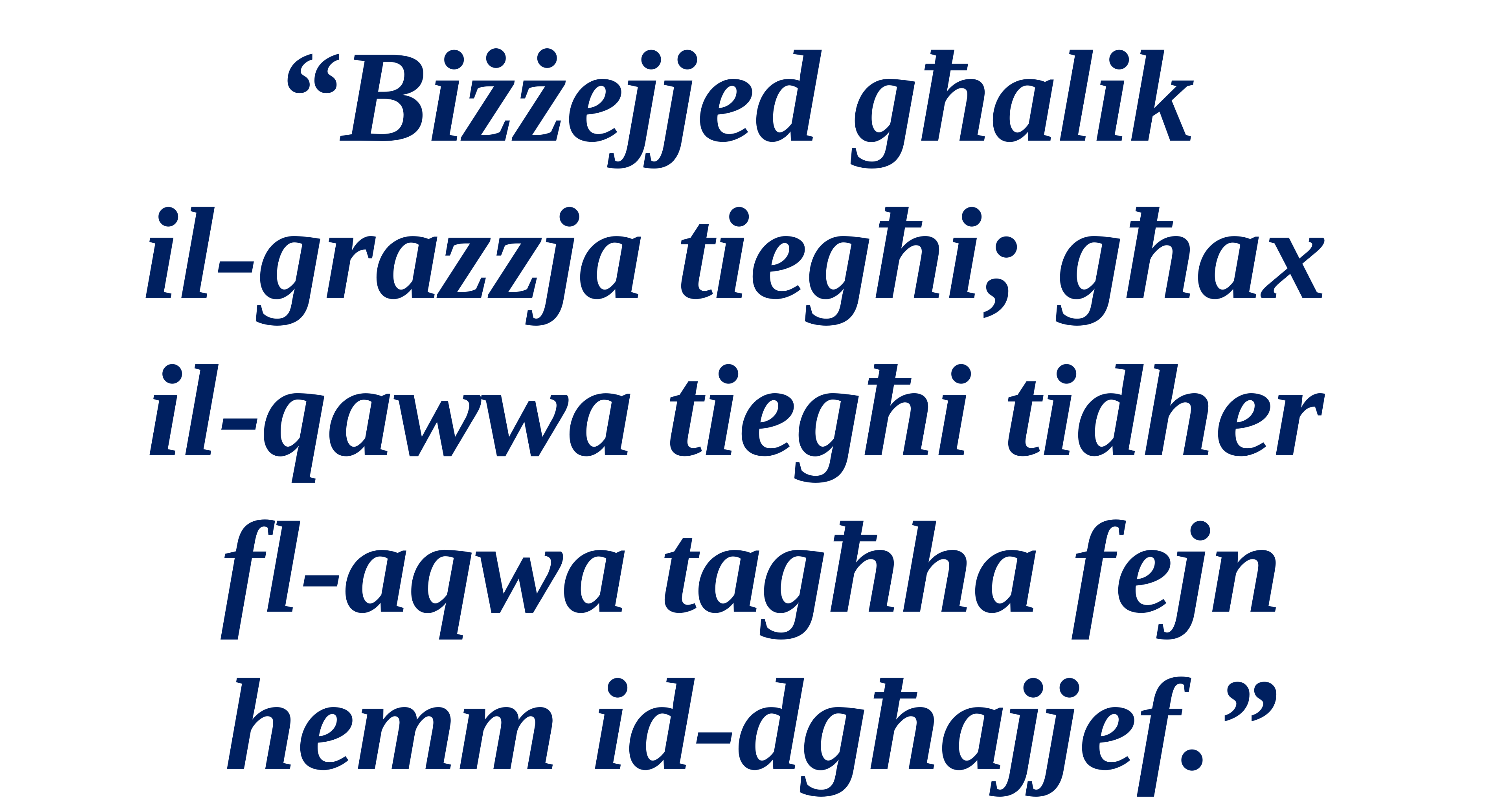

“Biżżejjed għalik
il-grazzja tiegħi; għax
il-qawwa tiegħi tidher
fl-aqwa tagħha fejn
hemm id-dgħajjef.”